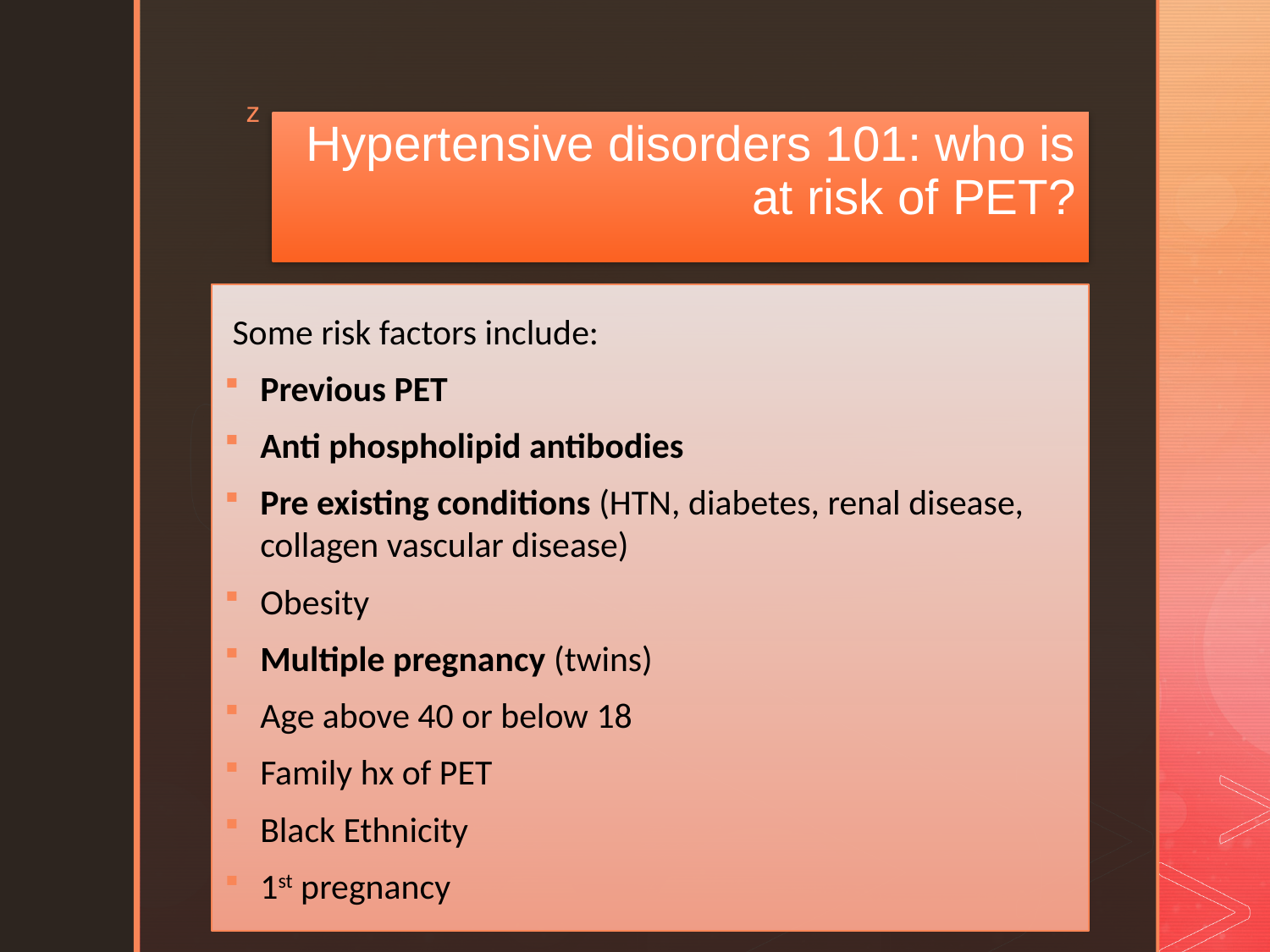

# Hypertensive disorders 101: who is at risk of PET?
 Some risk factors include:
Previous PET
Anti phospholipid antibodies
Pre existing conditions (HTN, diabetes, renal disease, collagen vascular disease)
Obesity
Multiple pregnancy (twins)
Age above 40 or below 18
Family hx of PET
Black Ethnicity
1st pregnancy